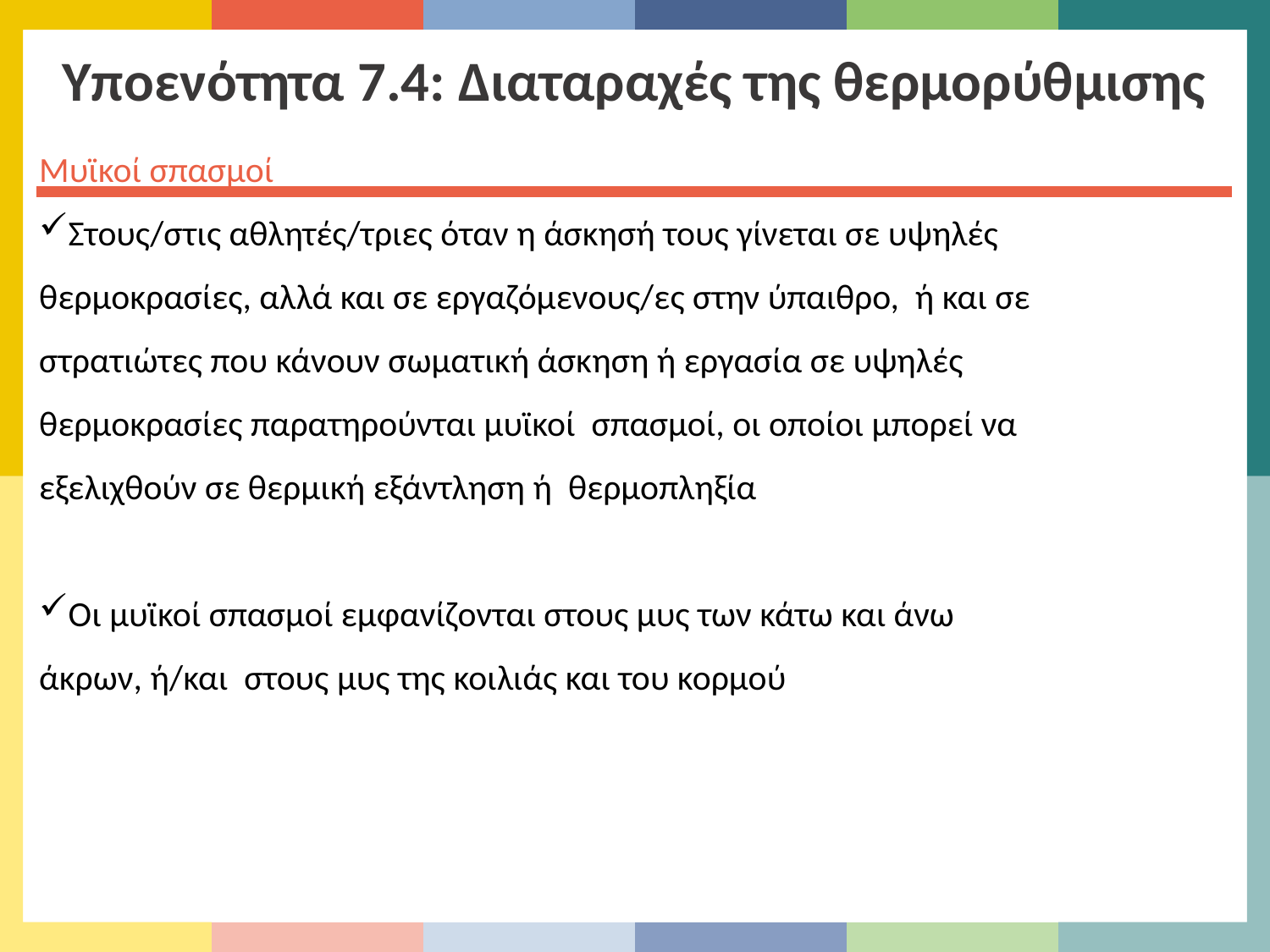

Υποενότητα 7.4: Διαταραχές της θερμορύθμισης
Μυϊκοί σπασμοί
Στους/στις αθλητές/τριες όταν η άσκησή τους γίνεται σε υψηλές θερμοκρασίες, αλλά και σε εργαζόμενους/ες στην ύπαιθρο,  ή και σε στρατιώτες που κάνουν σωματική άσκηση ή εργασία σε υψηλές θερμοκρασίες παρατηρούνται μυϊκοί  σπασμοί, οι οποίοι μπορεί να εξελιχθούν σε θερμική εξάντληση ή  θερμοπληξία

Οι μυϊκοί σπασμοί εμφανίζονται στους μυς των κάτω και άνω άκρων, ή/και  στους μυς της κοιλιάς και του κορμού